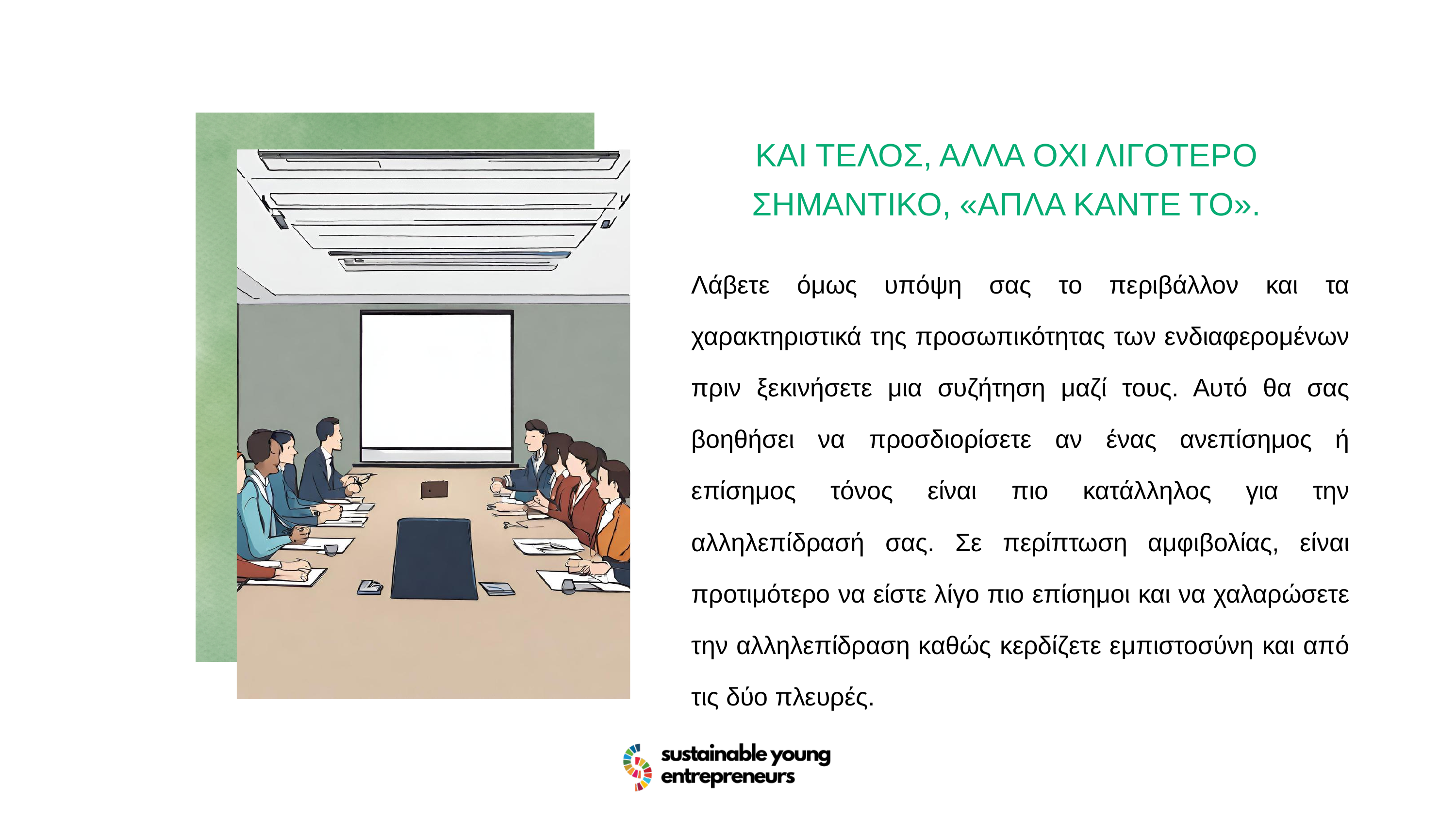

ΚΑΙ ΤΕΛΟΣ, ΑΛΛΑ ΟΧΙ ΛΙΓΟΤΕΡΟ ΣΗΜΑΝΤΙΚΟ, «ΑΠΛΑ ΚΑΝΤΕ ΤΟ».
Λάβετε όμως υπόψη σας το περιβάλλον και τα χαρακτηριστικά της προσωπικότητας των ενδιαφερομένων πριν ξεκινήσετε μια συζήτηση μαζί τους. Αυτό θα σας βοηθήσει να προσδιορίσετε αν ένας ανεπίσημος ή επίσημος τόνος είναι πιο κατάλληλος για την αλληλεπίδρασή σας. Σε περίπτωση αμφιβολίας, είναι προτιμότερο να είστε λίγο πιο επίσημοι και να χαλαρώσετε την αλληλεπίδραση καθώς κερδίζετε εμπιστοσύνη και από τις δύο πλευρές.